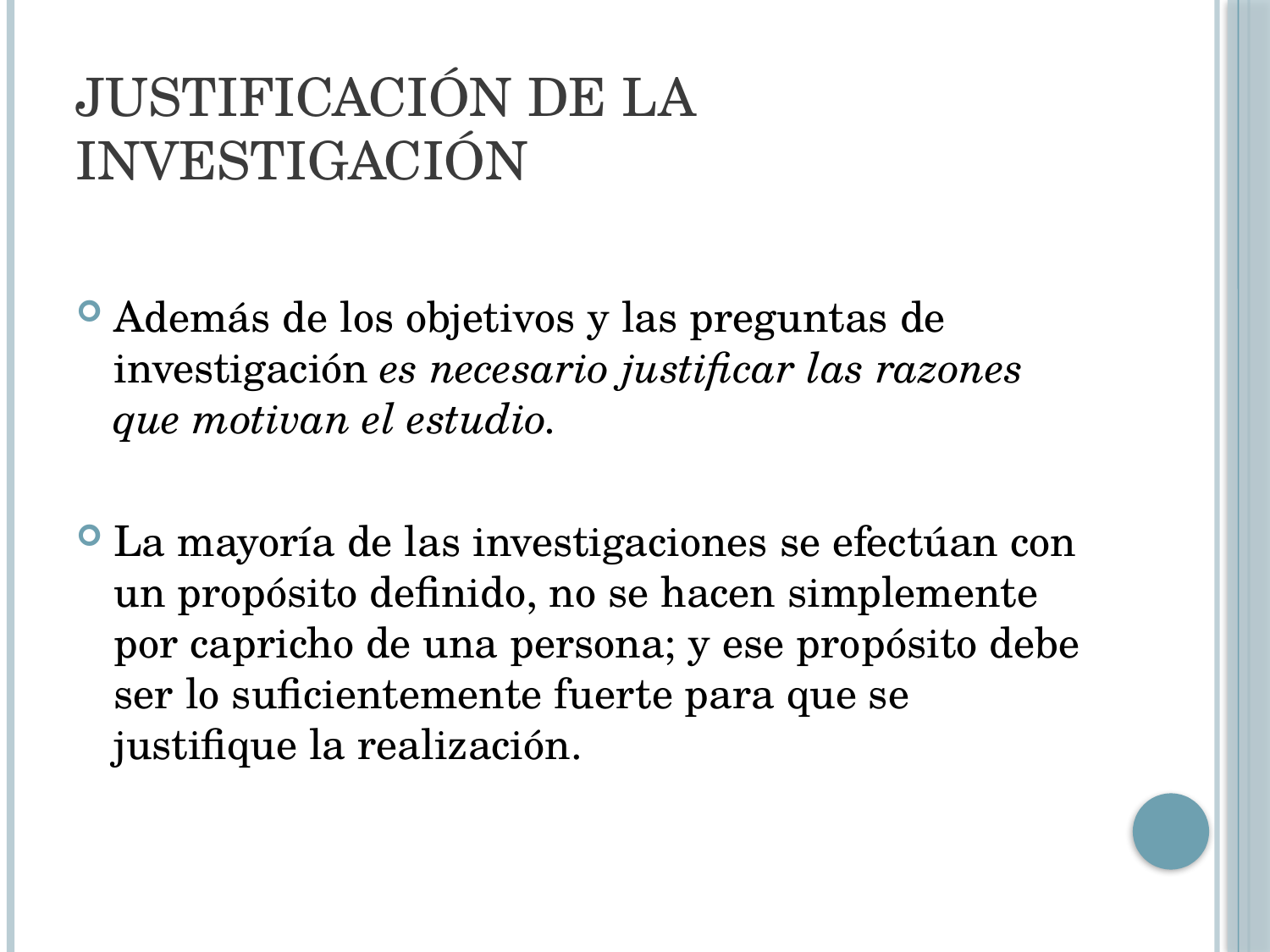

# Justificación de la investigación

Además de los objetivos y las preguntas de investigación es necesario justificar las razones que motivan el estudio.

La mayoría de las investigaciones se efectúan con un propósito definido, no se hacen simplemente por capricho de una persona; y ese pro­pósito debe ser lo suficientemente fuerte para que se justifique la realización.